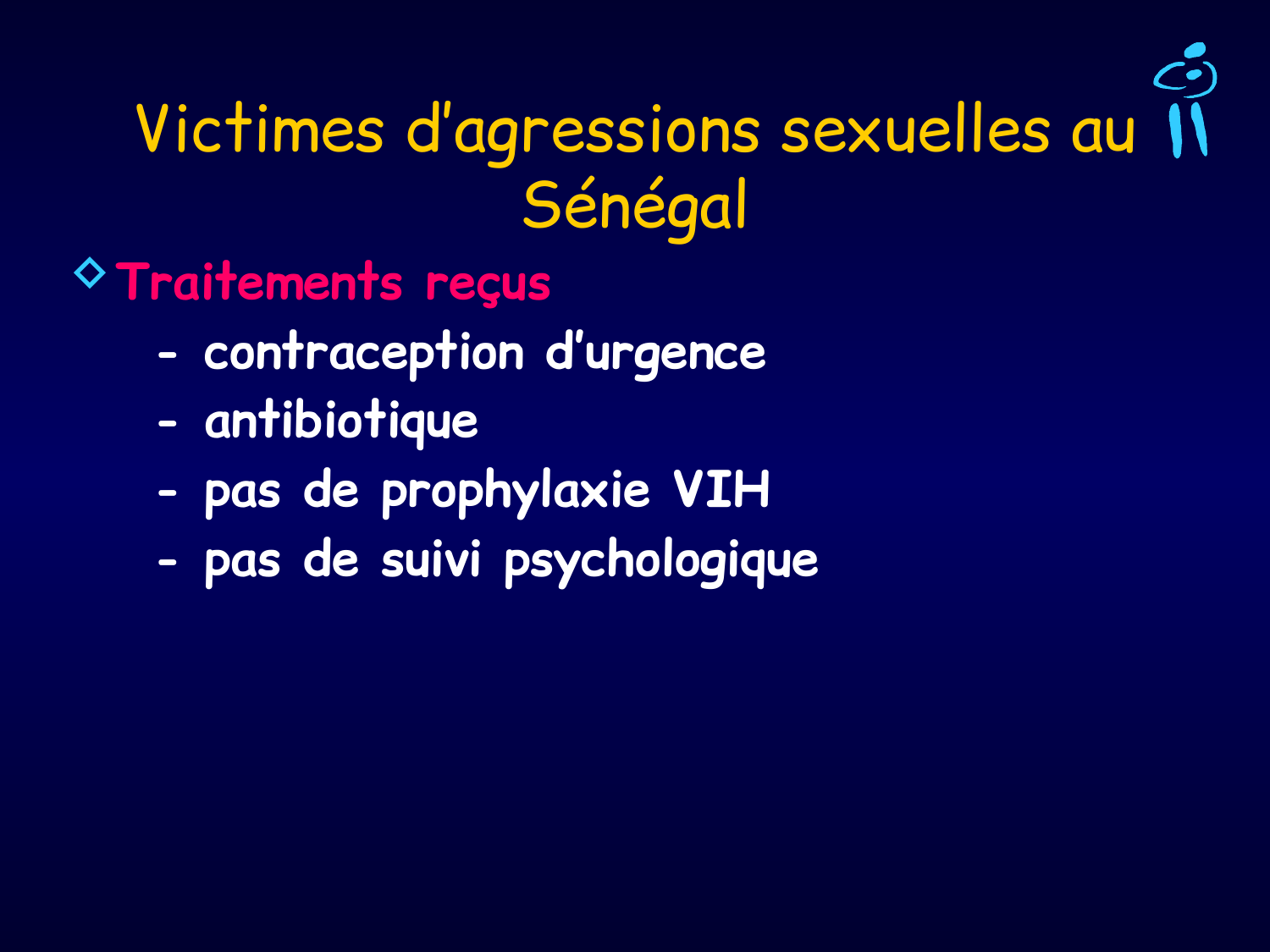

# Victimes d’agressions sexuelles au Sénégal
Traitements reçus
    - contraception d’urgence
    - antibiotique
    - pas de prophylaxie VIH
    - pas de suivi psychologique